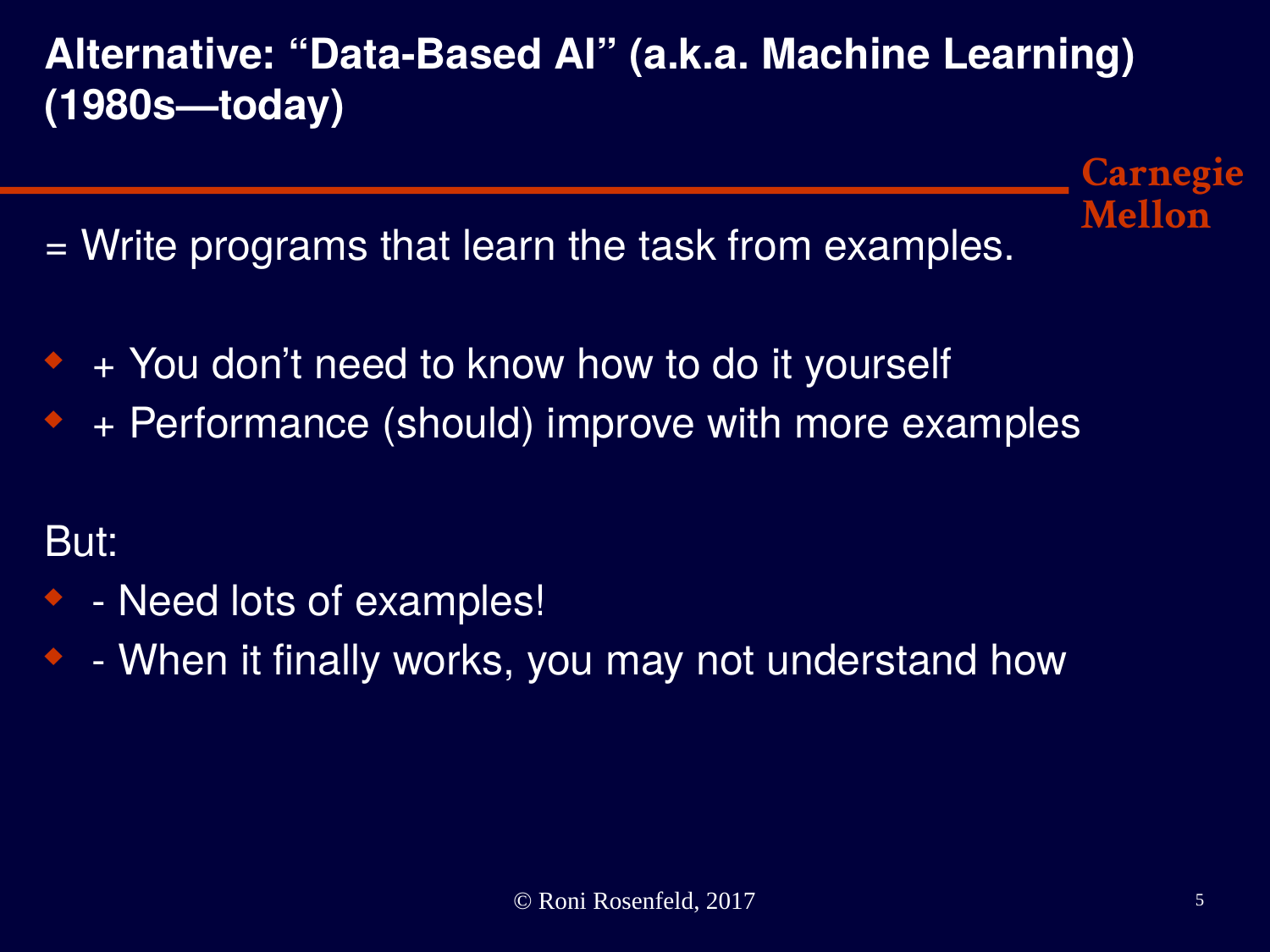

# Alternative: “Data-Based AI” (a.k.a. Machine Learning) (1980s—today)
= Write programs that learn the task from examples.

+ You don’t need to know how to do it yourself
+ Performance (should) improve with more examples

But:
- Need lots of examples!
- When it finally works, you may not understand how

© Roni Rosenfeld, 2017
5